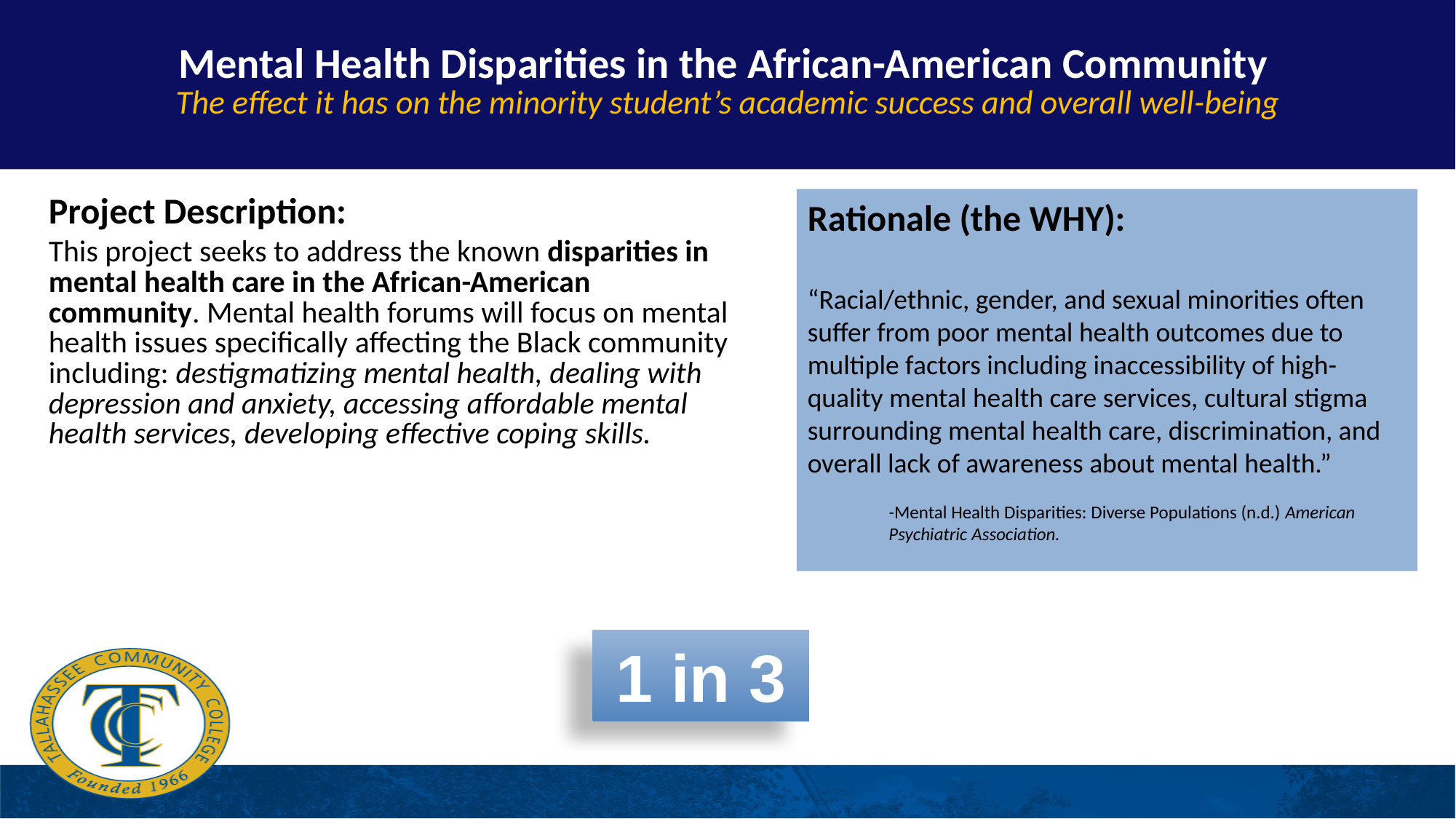

Mental Health Disparities in the African-American Community
The effect it has on the minority student’s academic success and overall well-being
Rationale (the WHY):

“Racial/ethnic, gender, and sexual minorities often suffer from poor mental health outcomes due to multiple factors including inaccessibility of high-quality mental health care services, cultural stigma surrounding mental health care, discrimination, and overall lack of awareness about mental health.”

Project Description:
This project seeks to address the known disparities in mental health care in the African-American community. Mental health forums will focus on mental health issues specifically affecting the Black community including: destigmatizing mental health, dealing with depression and anxiety, accessing affordable mental health services, developing effective coping skills.
-Mental Health Disparities: Diverse Populations (n.d.) American Psychiatric Association.
1 in 3